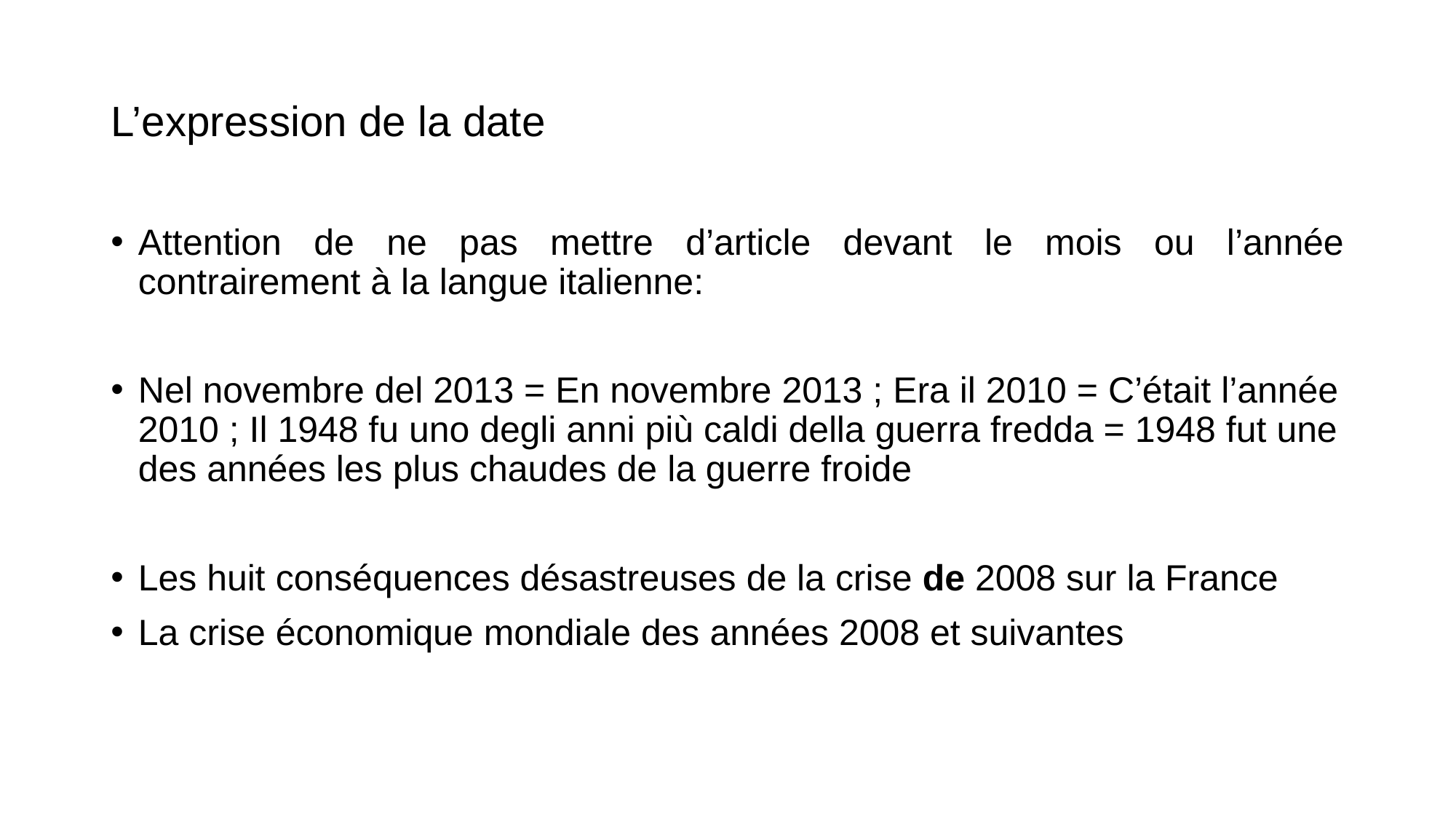

# L’expression de la date
Attention de ne pas mettre d’article devant le mois ou l’année contrairement à la langue italienne:

Nel novembre del 2013 = En novembre 2013 ; Era il 2010 = C’était l’année 2010 ; Il 1948 fu uno degli anni più caldi della guerra fredda = 1948 fut une des années les plus chaudes de la guerre froide

Les huit conséquences désastreuses de la crise de 2008 sur la France
La crise économique mondiale des années 2008 et suivantes